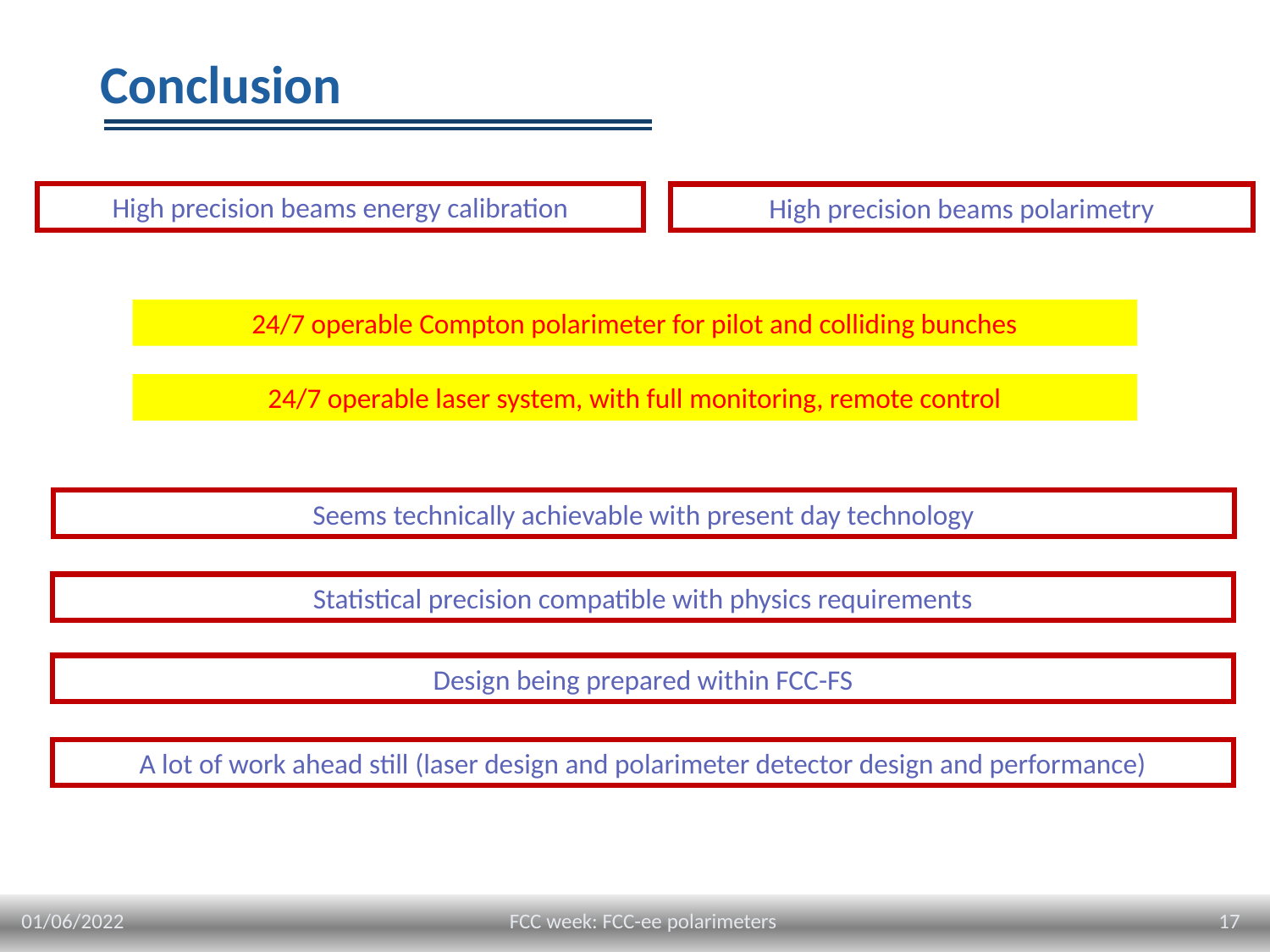

# Conclusion
High precision beams energy calibration
High precision beams polarimetry
24/7 operable Compton polarimeter for pilot and colliding bunches
24/7 operable laser system, with full monitoring, remote control
Seems technically achievable with present day technology
Statistical precision compatible with physics requirements
Design being prepared within FCC-FS
A lot of work ahead still (laser design and polarimeter detector design and performance)
01/06/2022
17
FCC week: FCC-ee polarimeters